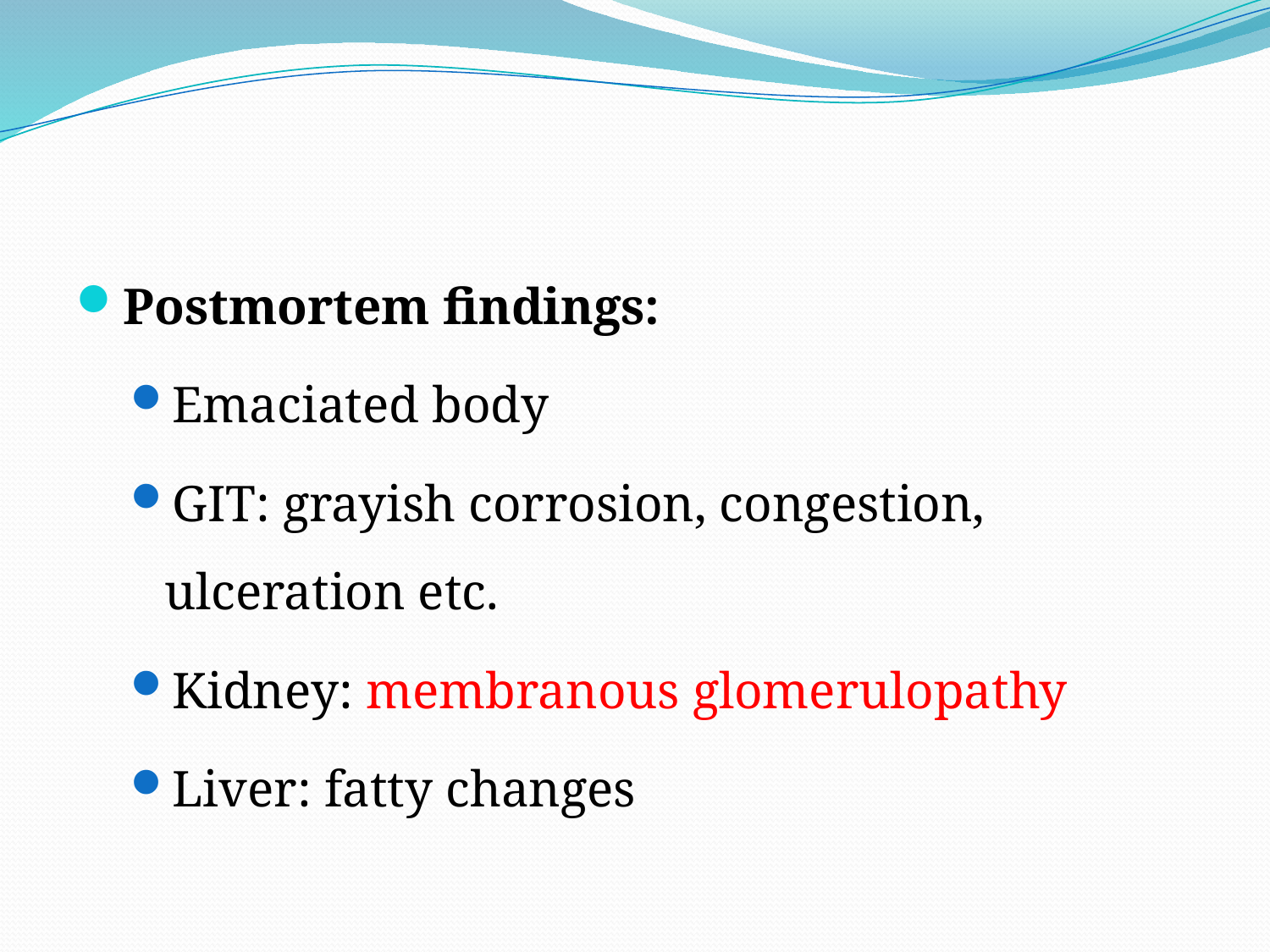

#
Postmortem findings:
Emaciated body
GIT: grayish corrosion, congestion, ulceration etc.
Kidney: membranous glomerulopathy
Liver: fatty changes